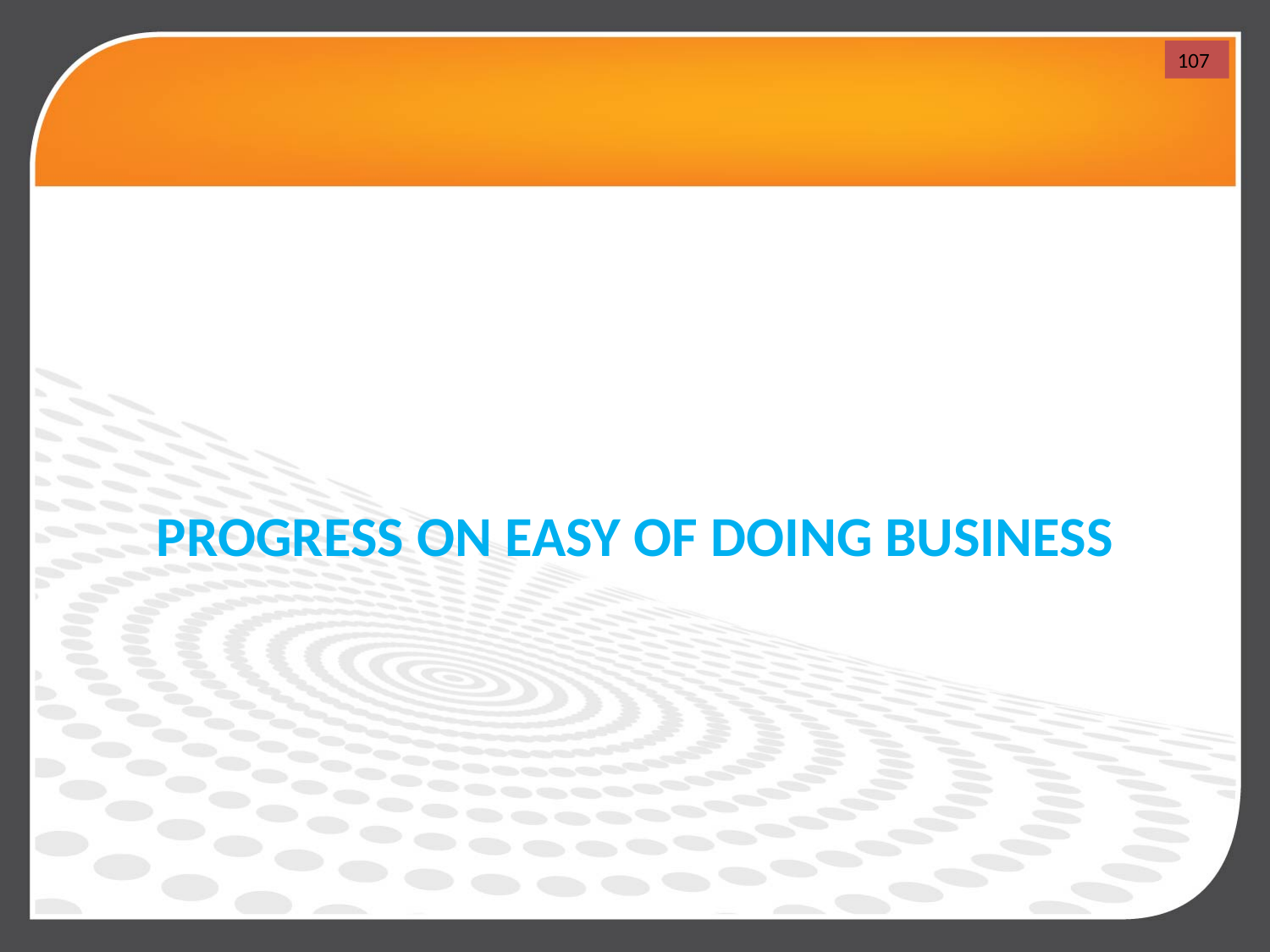

107
# PROGRESS ON EASY OF DOING BUSINESS